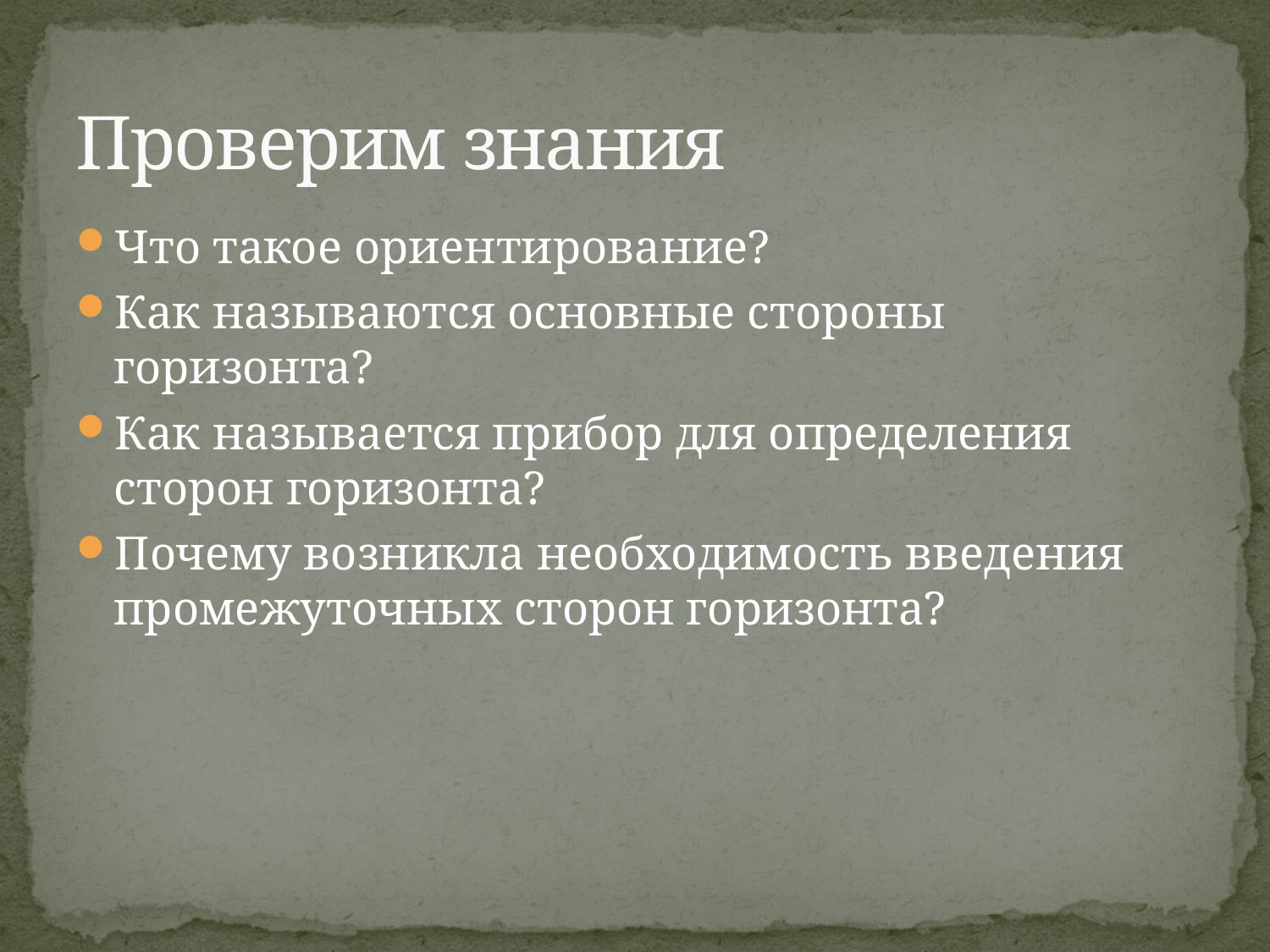

# Проверим знания
Что такое ориентирование?
Как называются основные стороны горизонта?
Как называется прибор для определения сторон горизонта?
Почему возникла необходимость введения промежуточных сторон горизонта?